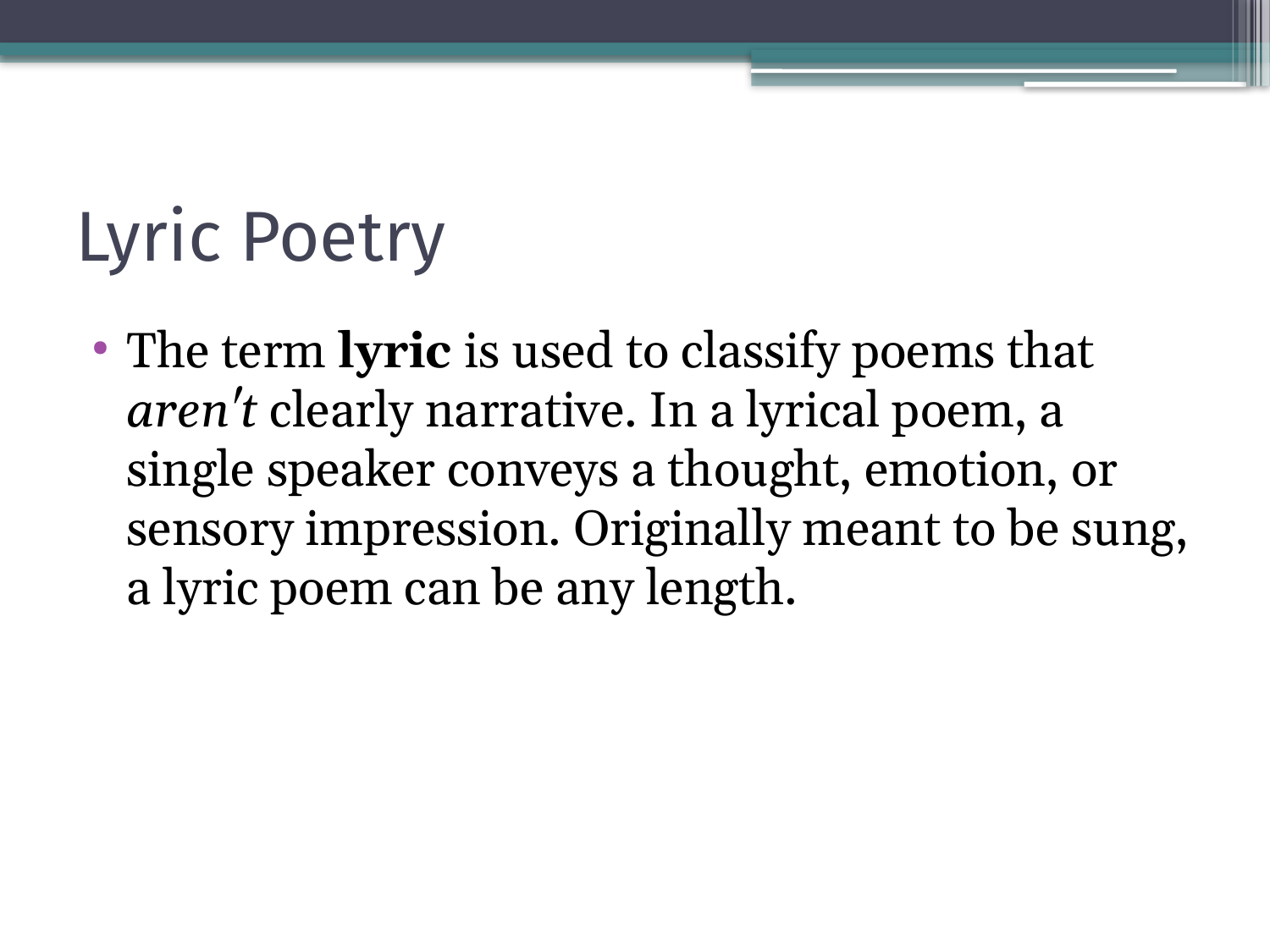

# Lyric Poetry
The term lyric is used to classify poems that aren't clearly narrative. In a lyrical poem, a single speaker conveys a thought, emotion, or sensory impression. Originally meant to be sung, a lyric poem can be any length.